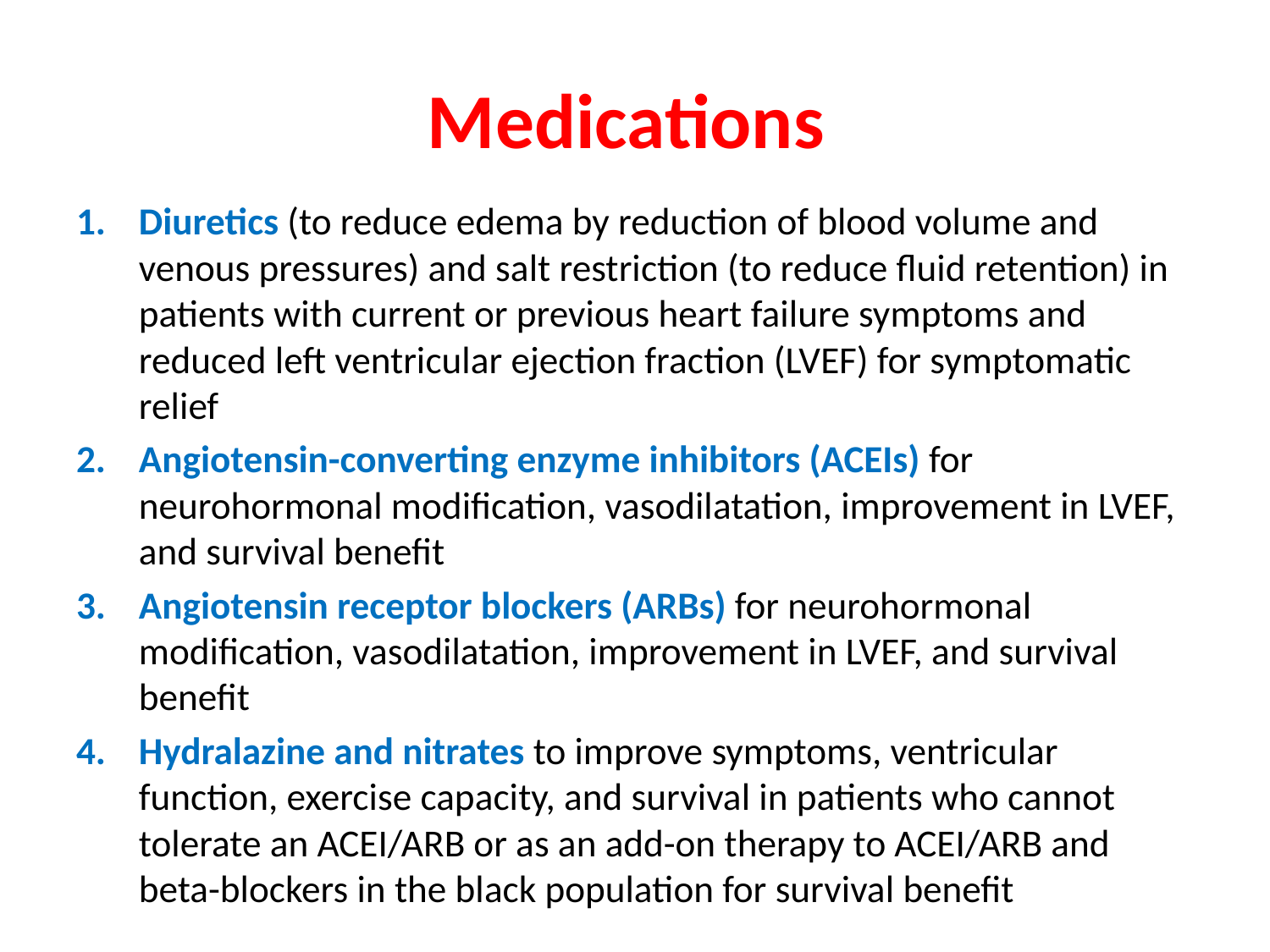

# Medications
Diuretics (to reduce edema by reduction of blood volume and venous pressures) and salt restriction (to reduce fluid retention) in patients with current or previous heart failure symptoms and reduced left ventricular ejection fraction (LVEF) for symptomatic relief
Angiotensin-converting enzyme inhibitors (ACEIs) for neurohormonal modification, vasodilatation, improvement in LVEF, and survival benefit
Angiotensin receptor blockers (ARBs) for neurohormonal modification, vasodilatation, improvement in LVEF, and survival benefit
Hydralazine and nitrates to improve symptoms, ventricular function, exercise capacity, and survival in patients who cannot tolerate an ACEI/ARB or as an add-on therapy to ACEI/ARB and beta-blockers in the black population for survival benefit